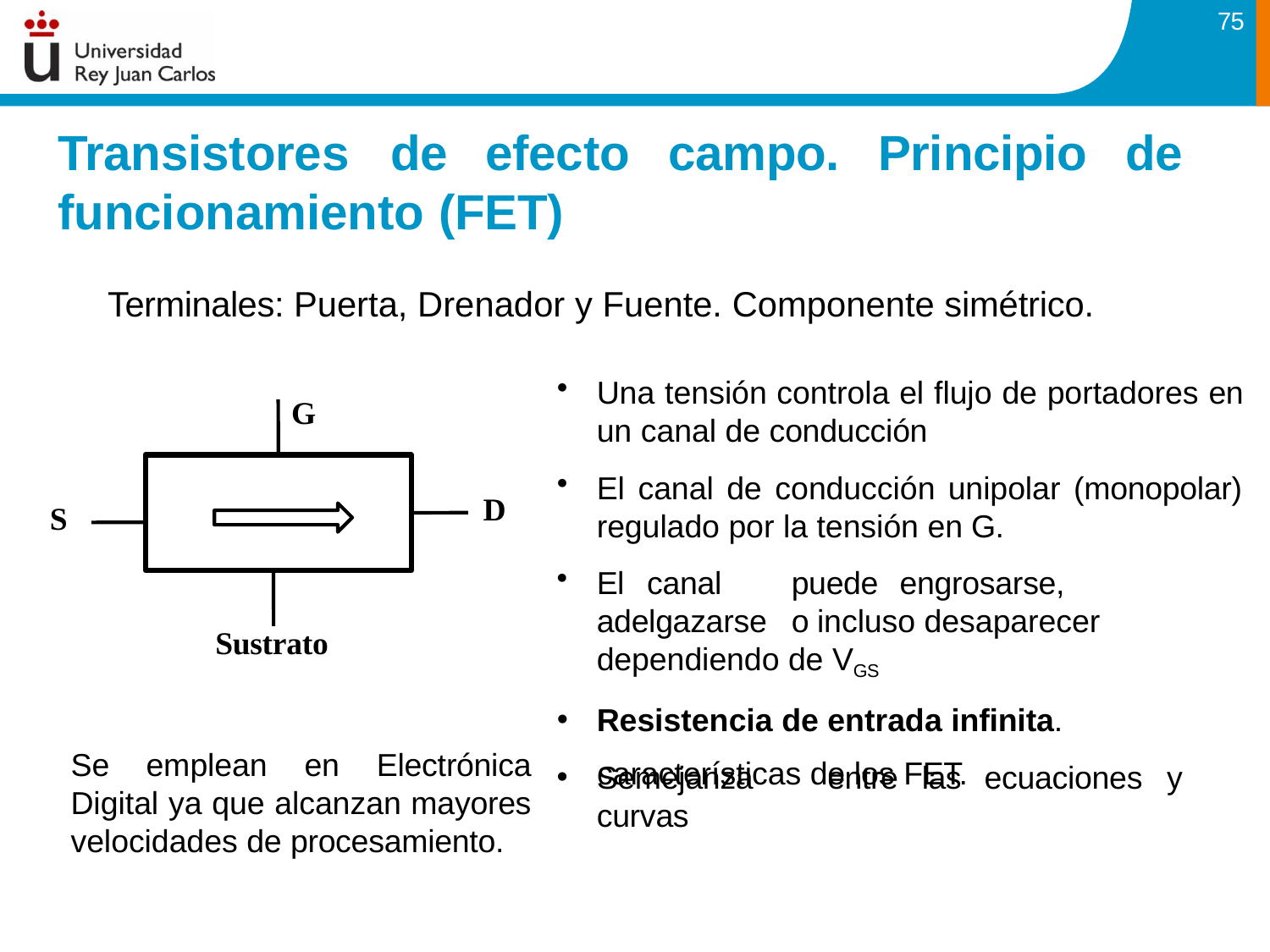

75
# Transistores	de	efecto	campo.	Principio	de funcionamiento (FET)
Terminales: Puerta, Drenador y Fuente. Componente simétrico.
Una tensión controla el flujo de portadores en un canal de conducción
El canal de conducción unipolar (monopolar) regulado por la tensión en G.
El	canal	puede	engrosarse,	adelgazarse	o incluso desaparecer dependiendo de VGS
Resistencia de entrada infinita.
Semejanza	entre	las	ecuaciones	y	curvas
G

D
S
Sustrato
Se  emplean   en   Electrónica Digital ya que alcanzan mayores velocidades de procesamiento.
características de los FET.